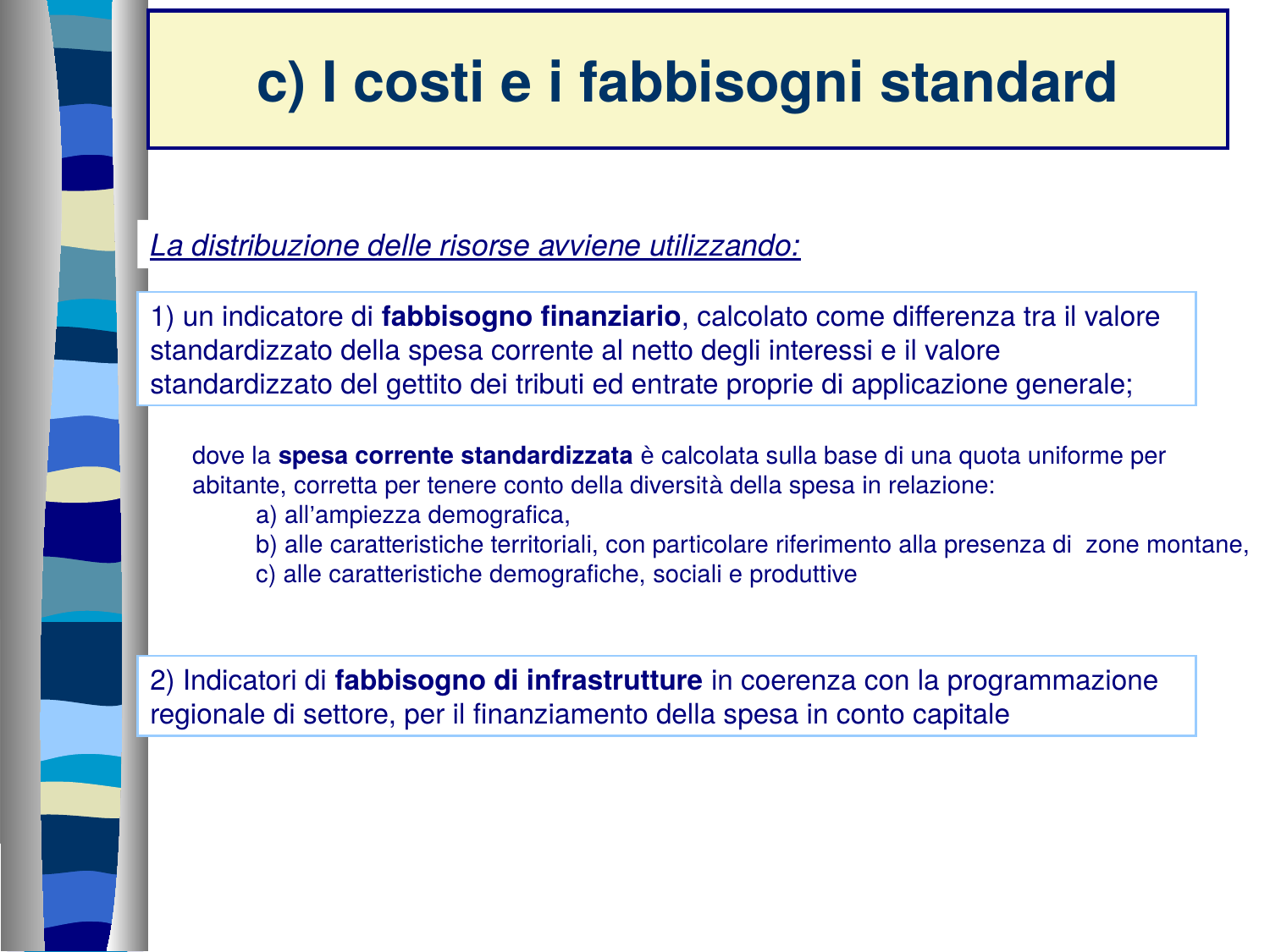

# c) I costi e i fabbisogni standard
La distribuzione delle risorse avviene utilizzando:
1) un indicatore di fabbisogno finanziario, calcolato come differenza tra il valore standardizzato della spesa corrente al netto degli interessi e il valore standardizzato del gettito dei tributi ed entrate proprie di applicazione generale;
dove la spesa corrente standardizzata è calcolata sulla base di una quota uniforme per abitante, corretta per tenere conto della diversità della spesa in relazione:
a) all’ampiezza demografica,
b) alle caratteristiche territoriali, con particolare riferimento alla presenza di  zone montane,
c) alle caratteristiche demografiche, sociali e produttive
2) Indicatori di fabbisogno di infrastrutture in coerenza con la programmazione regionale di settore, per il finanziamento della spesa in conto capitale